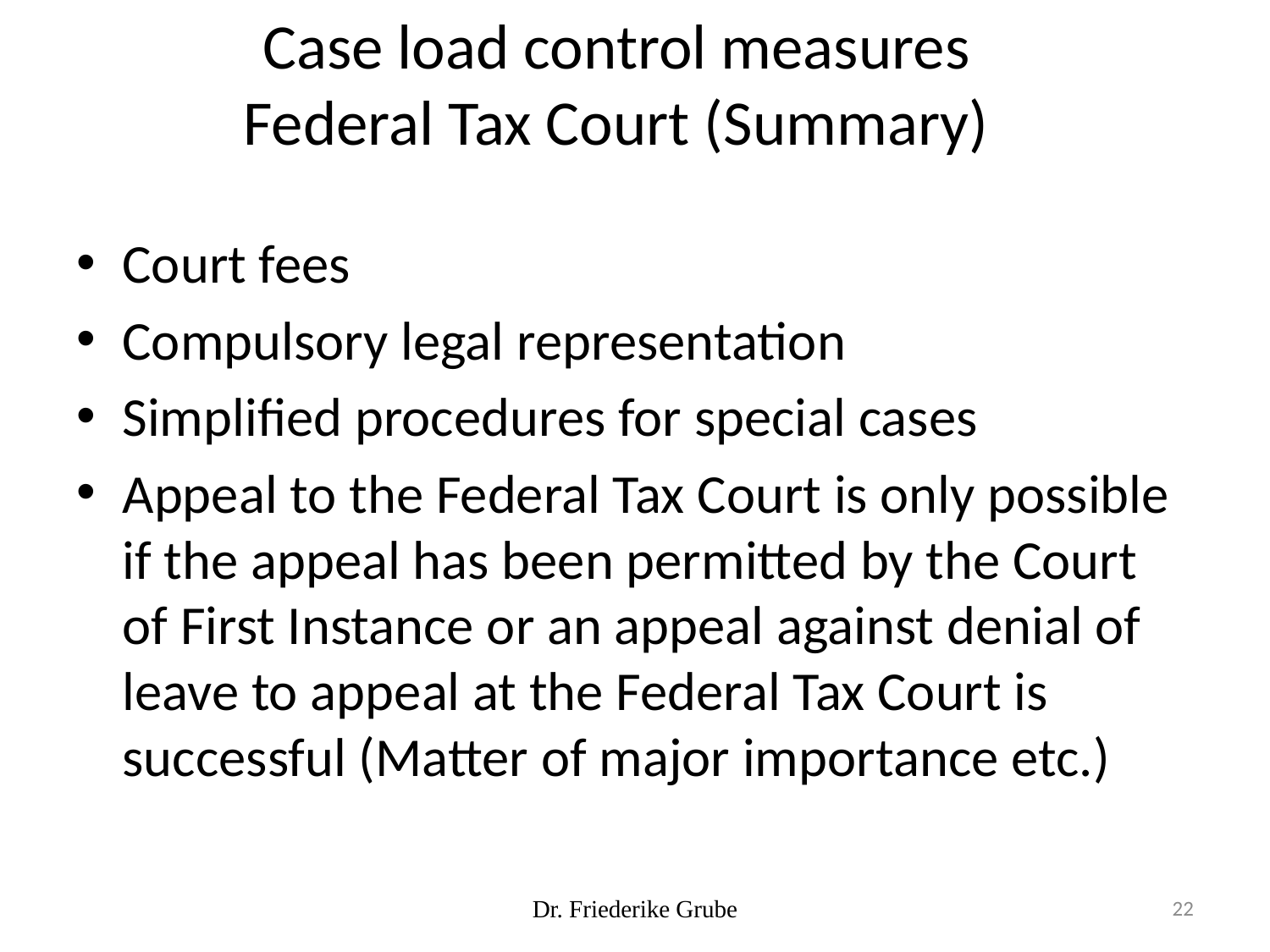

# Case load control measures Federal Tax Court (Summary)
Court fees
Compulsory legal representation
Simplified procedures for special cases
Appeal to the Federal Tax Court is only possible if the appeal has been permitted by the Court of First Instance or an appeal against denial of leave to appeal at the Federal Tax Court is successful (Matter of major importance etc.)

Dr. Friederike Grube
22